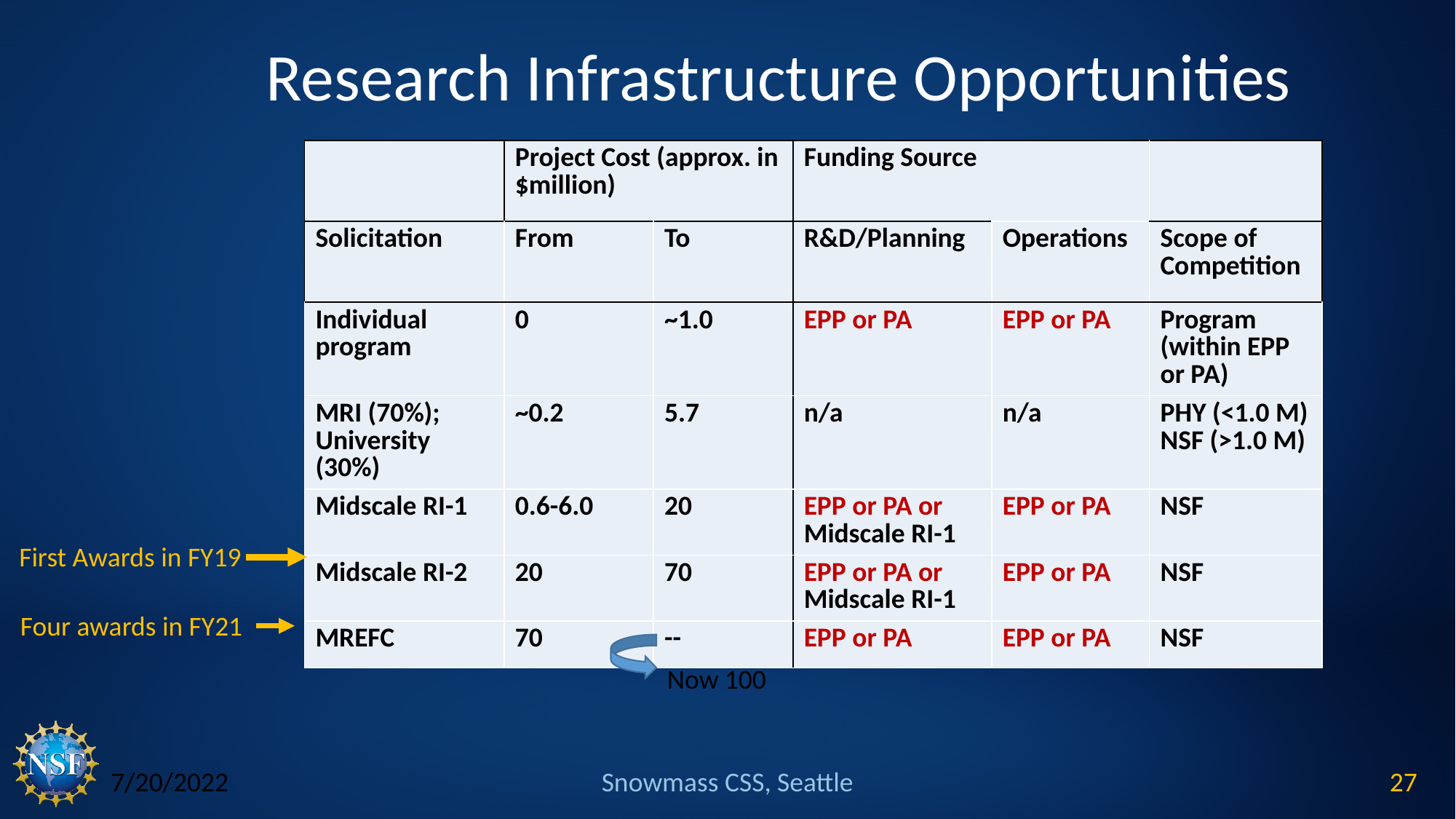

# Research Infrastructure Opportunities
|  | Project Cost (approx. in $million) |  | Funding Source |  |  |
| --- | --- | --- | --- | --- | --- |
| Solicitation | From | To | R&D/Planning | Operations | Scope of Competition |
| Individual program | 0 | ~1.0 | EPP or PA | EPP or PA | Program (within EPP or PA) |
| MRI (70%); University (30%) | ~0.2 | 5.7 | n/a | n/a | PHY (<1.0 M) NSF (>1.0 M) |
| Midscale RI-1 | 0.6-6.0 | 20 | EPP or PA or Midscale RI-1 | EPP or PA | NSF |
| Midscale RI-2 | 20 | 70 | EPP or PA or Midscale RI-1 | EPP or PA | NSF |
| MREFC | 70 | -- | EPP or PA | EPP or PA | NSF |
First Awards in FY19
Four awards in FY21

Now 100
7/20/2022
Snowmass CSS, Seattle
27